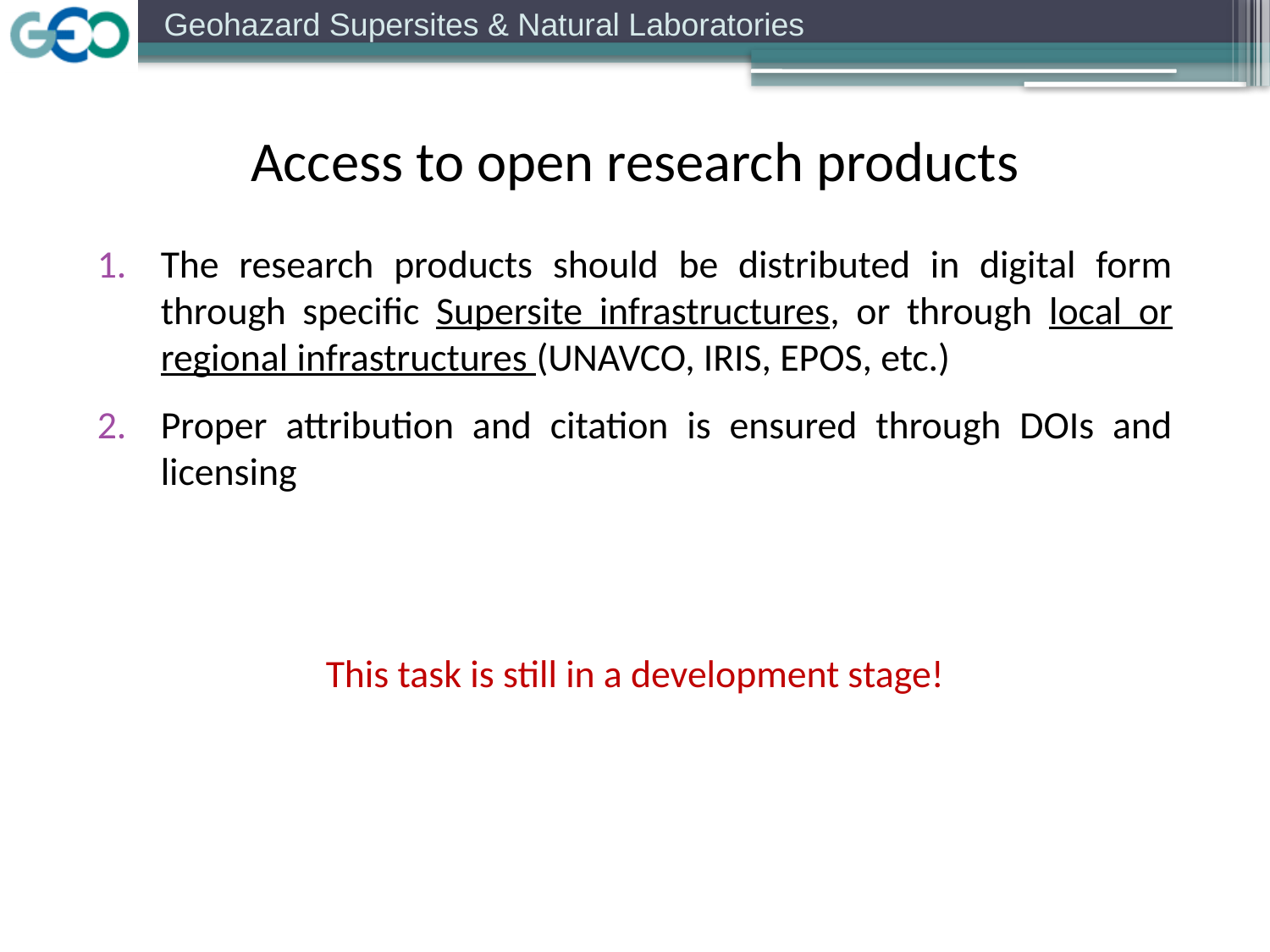

# Access to open research products
The research products should be distributed in digital form through specific Supersite infrastructures, or through local or regional infrastructures (UNAVCO, IRIS, EPOS, etc.)
Proper attribution and citation is ensured through DOIs and licensing

This task is still in a development stage!